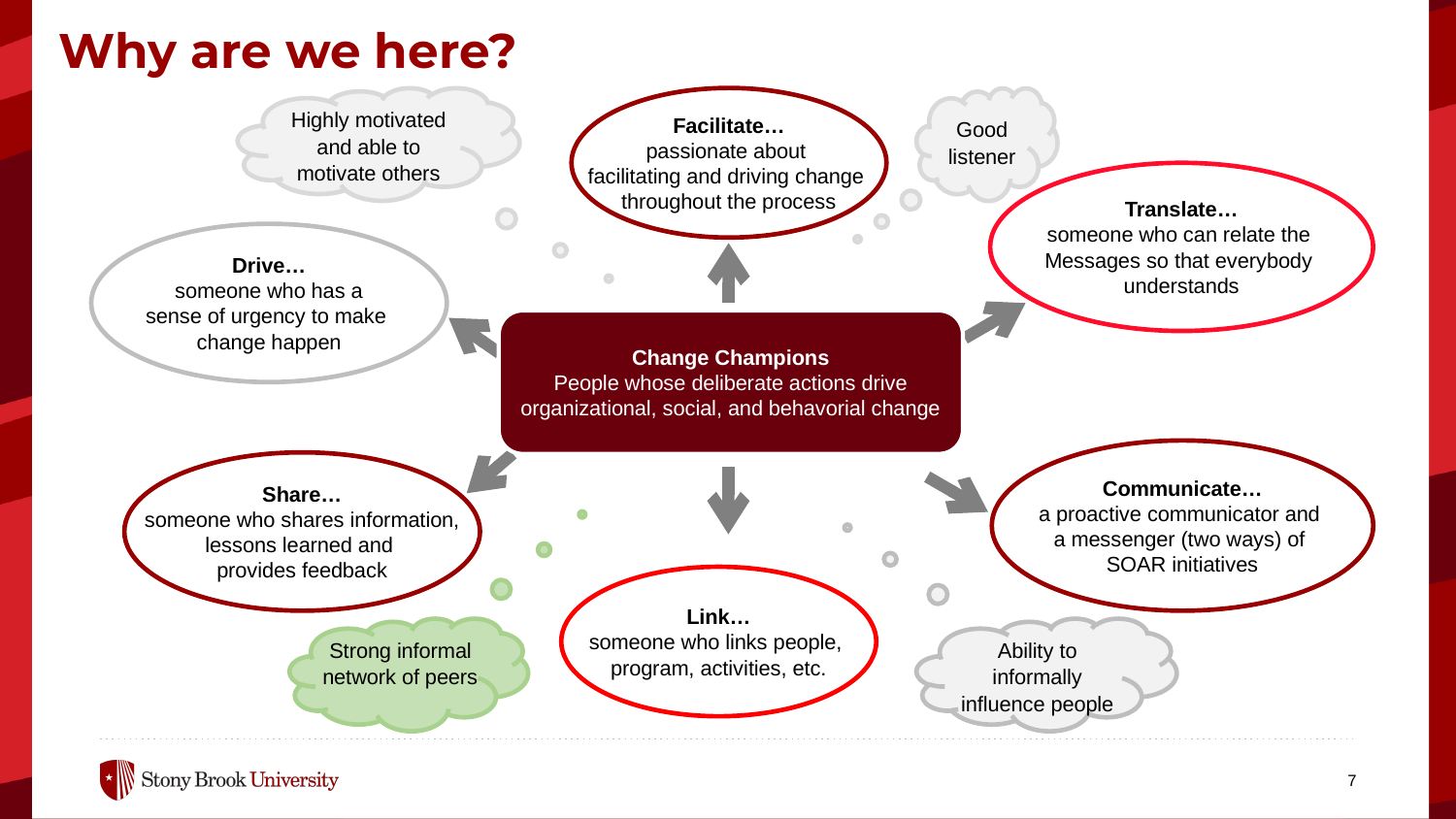

Why are we here?
Highly motivated and able to motivate others
Facilitate…
passionate about
facilitating and driving change
throughout the process
Good listener
Translate…
someone who can relate the
Messages so that everybody
understands
Drive…
someone who has a
sense of urgency to make
change happen
Change Champions
People whose deliberate actions drive organizational, social, and behavorial change
Communicate…
a proactive communicator and
a messenger (two ways) of
SOAR initiatives
Share…
someone who shares information,
lessons learned and
provides feedback
Link…
someone who links people,
program, activities, etc.
Strong informal network of peers
Ability to informally influence people